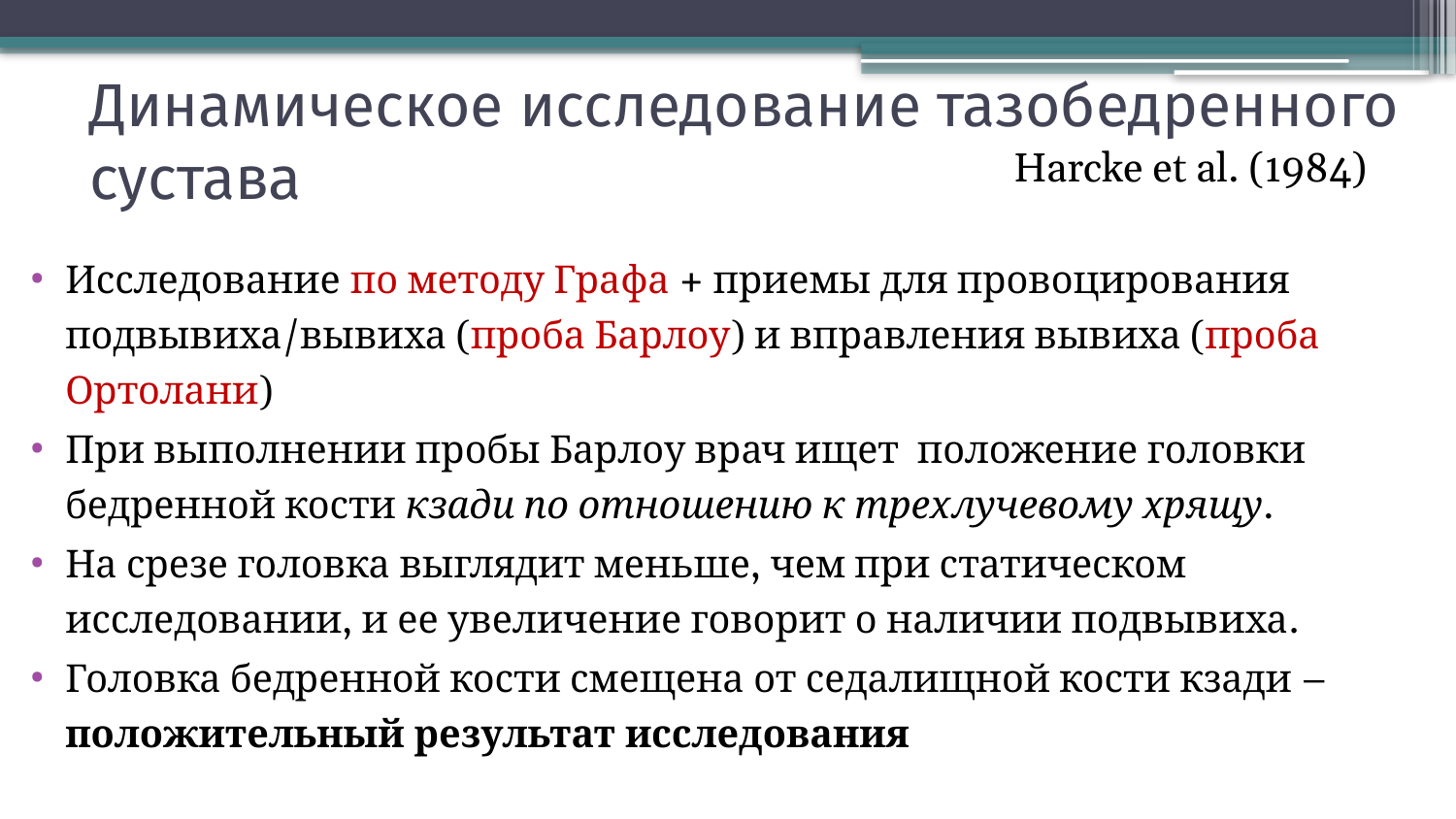

# Динамическое исследование тазобедренного сустава
Harcke et al. (1984)
Исследование по методу Графа + приемы для провоцирования подвывиха/вывиха (проба Барлоу) и вправления вывиха (проба Ортолани)
При выполнении пробы Барлоу врач ищет  положение головки бедренной кости кзади по отношению к трехлучевому хрящу.
На срезе головка выглядит меньше, чем при статическом исследовании, и ее увеличение говорит о наличии подвывиха.
Головка бедренной кости смещена от седалищной кости кзади – положительный результат исследования